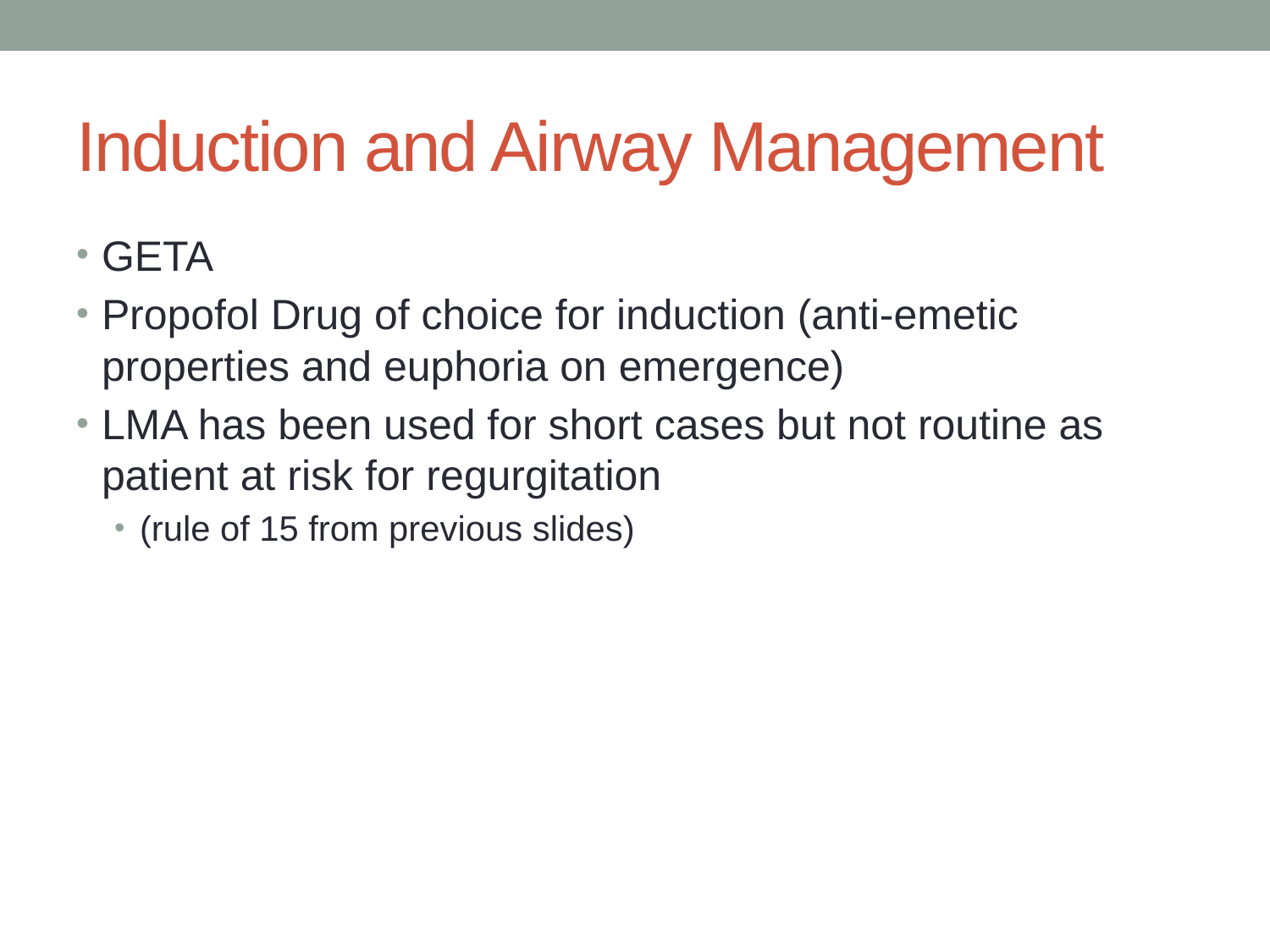

# Induction and Airway Management
GETA
Propofol Drug of choice for induction (anti-emetic properties and euphoria on emergence)
LMA has been used for short cases but not routine as patient at risk for regurgitation
(rule of 15 from previous slides)